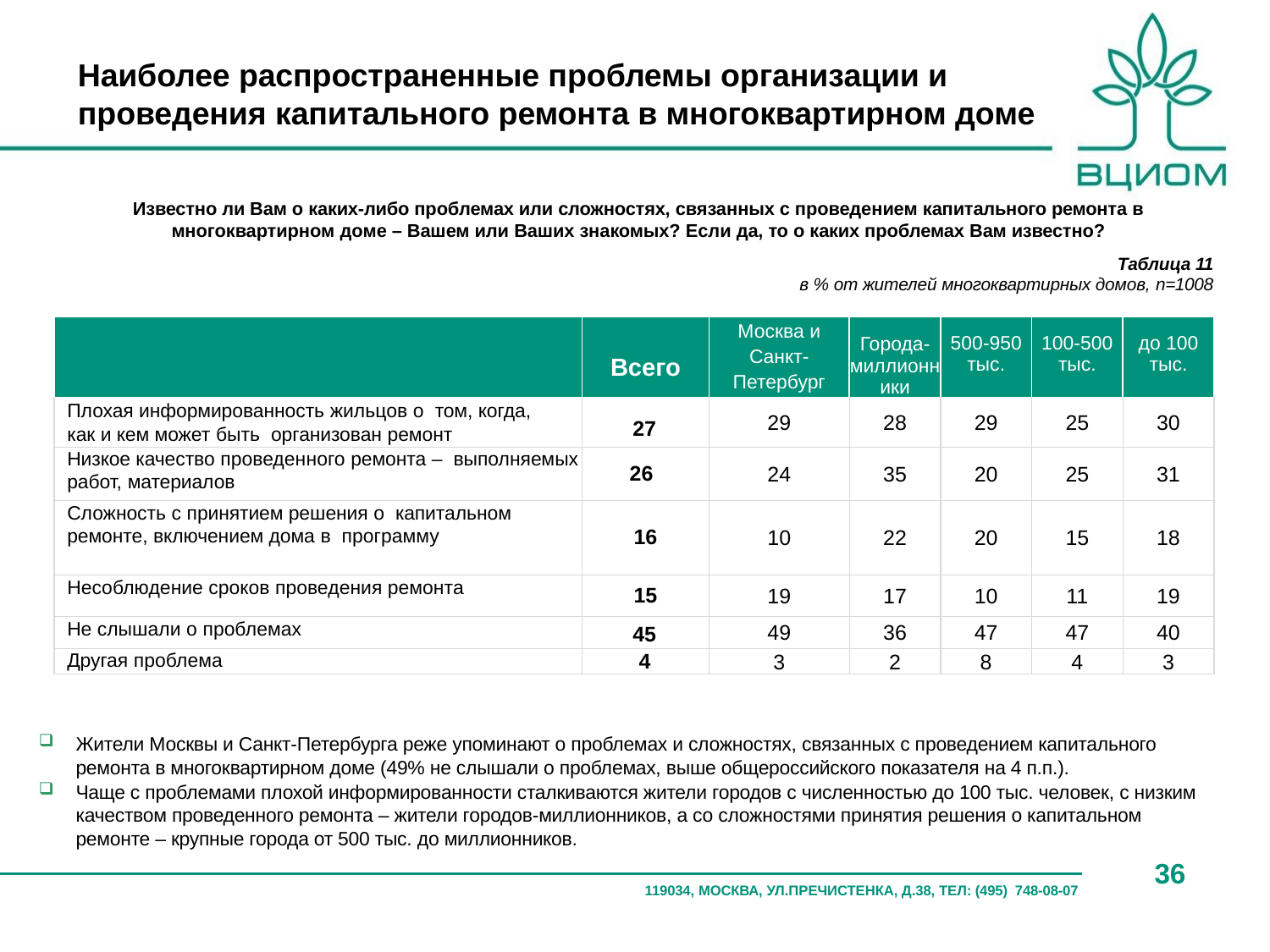

Наиболее распространенные проблемы организации и проведения капитального ремонта в многоквартирном доме
Известно ли Вам о каких-либо проблемах или сложностях, связанных с проведением капитального ремонта в
многоквартирном доме – Вашем или Ваших знакомых? Если да, то о каких проблемах Вам известно?
Таблица 11
в % от жителей многоквартирных домов, n=1008
|  | Всего | Москва и Санкт-Петербург | Города-миллионники | 500-950 тыс. | 100-500 тыс. | до 100 тыс. |
| --- | --- | --- | --- | --- | --- | --- |
| Плохая информированность жильцов о том, когда, как и кем может быть организован ремонт | 27 | 29 | 28 | 29 | 25 | 30 |
| Низкое качество проведенного ремонта – выполняемых работ, материалов | 26 | 24 | 35 | 20 | 25 | 31 |
| Сложность с принятием решения о капитальном ремонте, включением дома в программу | 16 | 10 | 22 | 20 | 15 | 18 |
| Несоблюдение сроков проведения ремонта | 15 | 19 | 17 | 10 | 11 | 19 |
| Не слышали о проблемах | 45 | 49 | 36 | 47 | 47 | 40 |
| Другая проблема | 4 | 3 | 2 | 8 | 4 | 3 |
Жители Москвы и Санкт-Петербурга реже упоминают о проблемах и сложностях, связанных с проведением капитального ремонта в многоквартирном доме (49% не слышали о проблемах, выше общероссийского показателя на 4 п.п.).
Чаще с проблемами плохой информированности сталкиваются жители городов с численностью до 100 тыс. человек, с низким качеством проведенного ремонта – жители городов-миллионников, а со сложностями принятия решения о капитальном ремонте – крупные города от 500 тыс. до миллионников.
36
119034, МОСКВА, УЛ.ПРЕЧИСТЕНКА, Д.38, ТЕЛ: (495) 748-08-07